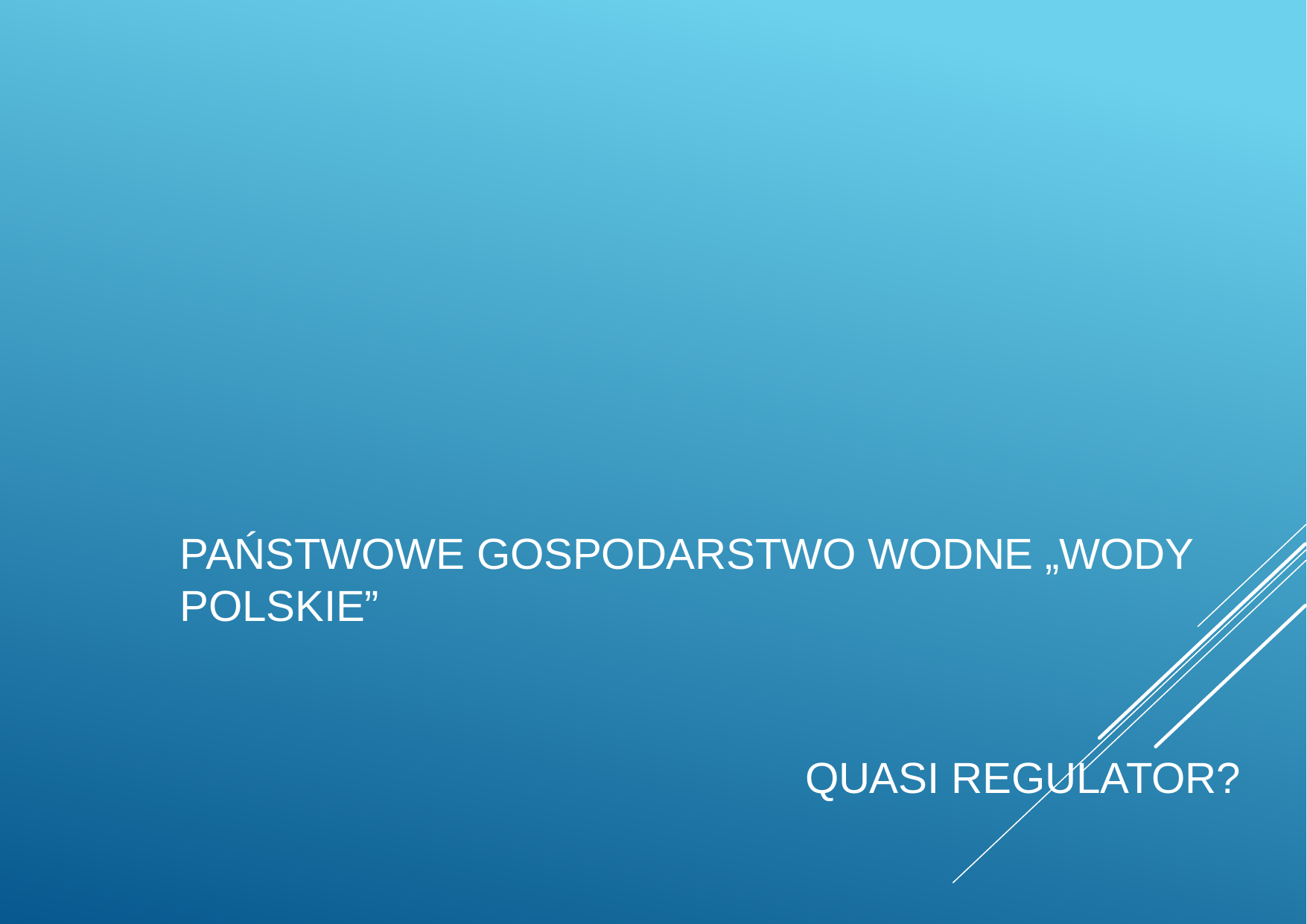

PAŃSTWOWE GOSPODARSTWO WODNE „WODY POLSKIE”

QUASI REGULATOR?